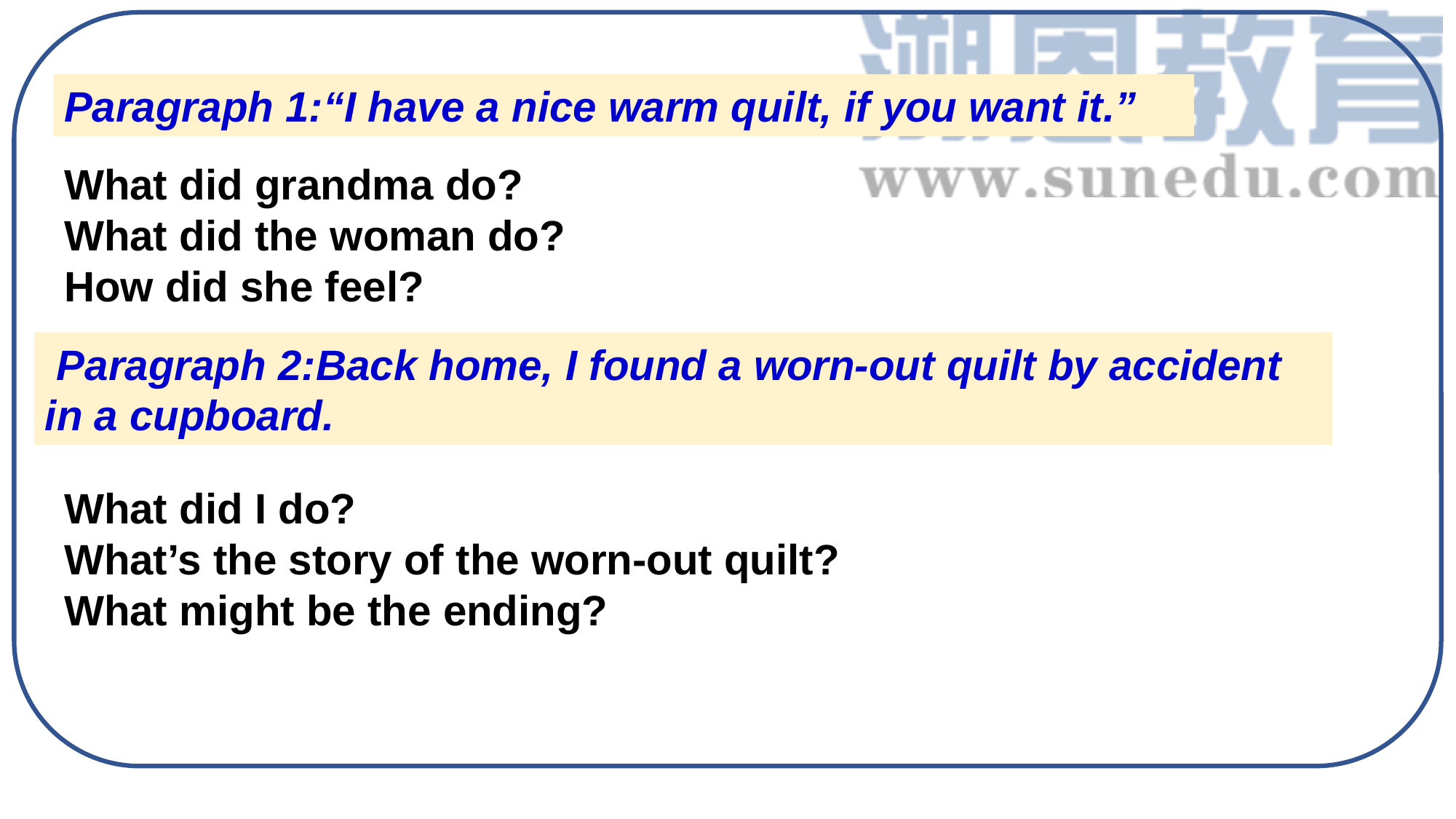

Paragraph 1:“I have a nice warm quilt, if you want it.”
What did grandma do?
What did the woman do?
How did she feel?
 Paragraph 2:Back home, I found a worn-out quilt by accident in a cupboard.
What did I do?
What’s the story of the worn-out quilt?
What might be the ending?